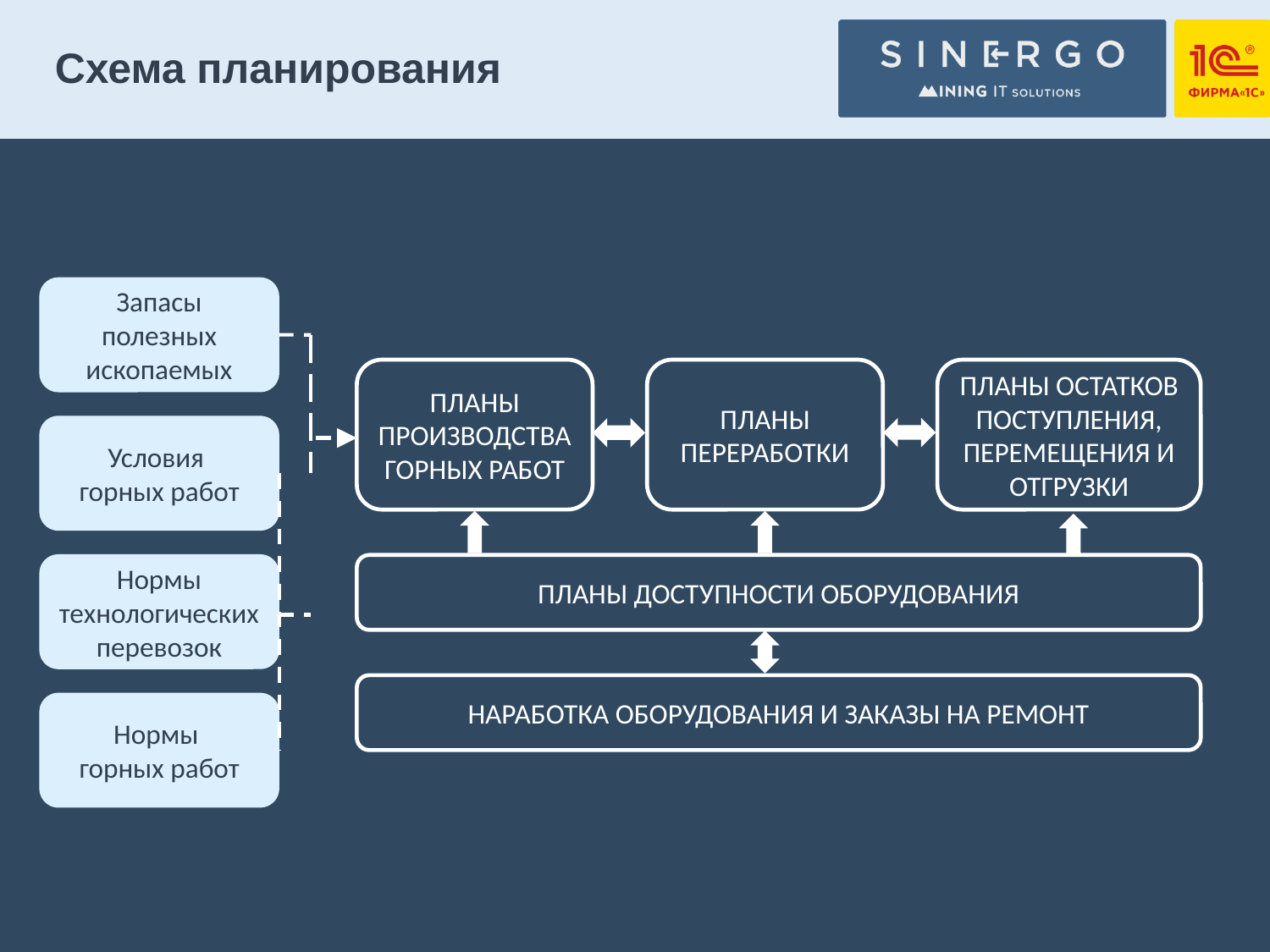

# Схема планирования
Запасы полезных ископаемых
ПЛАНЫ ОСТАТКОВ ПОСТУПЛЕНИЯ, ПЕРЕМЕЩЕНИЯ И ОТГРУЗКИ
ПЛАНЫ ПЕРЕРАБОТКИ
ПЛАНЫ ПРОИЗВОДСТВА ГОРНЫХ РАБОТ
Условия
горных работ

Нормы технологических перевозок
ПЛАНЫ ДОСТУПНОСТИ ОБОРУДОВАНИЯ

НАРАБОТКА ОБОРУДОВАНИЯ И ЗАКАЗЫ НА РЕМОНТ
Нормы
горных работ